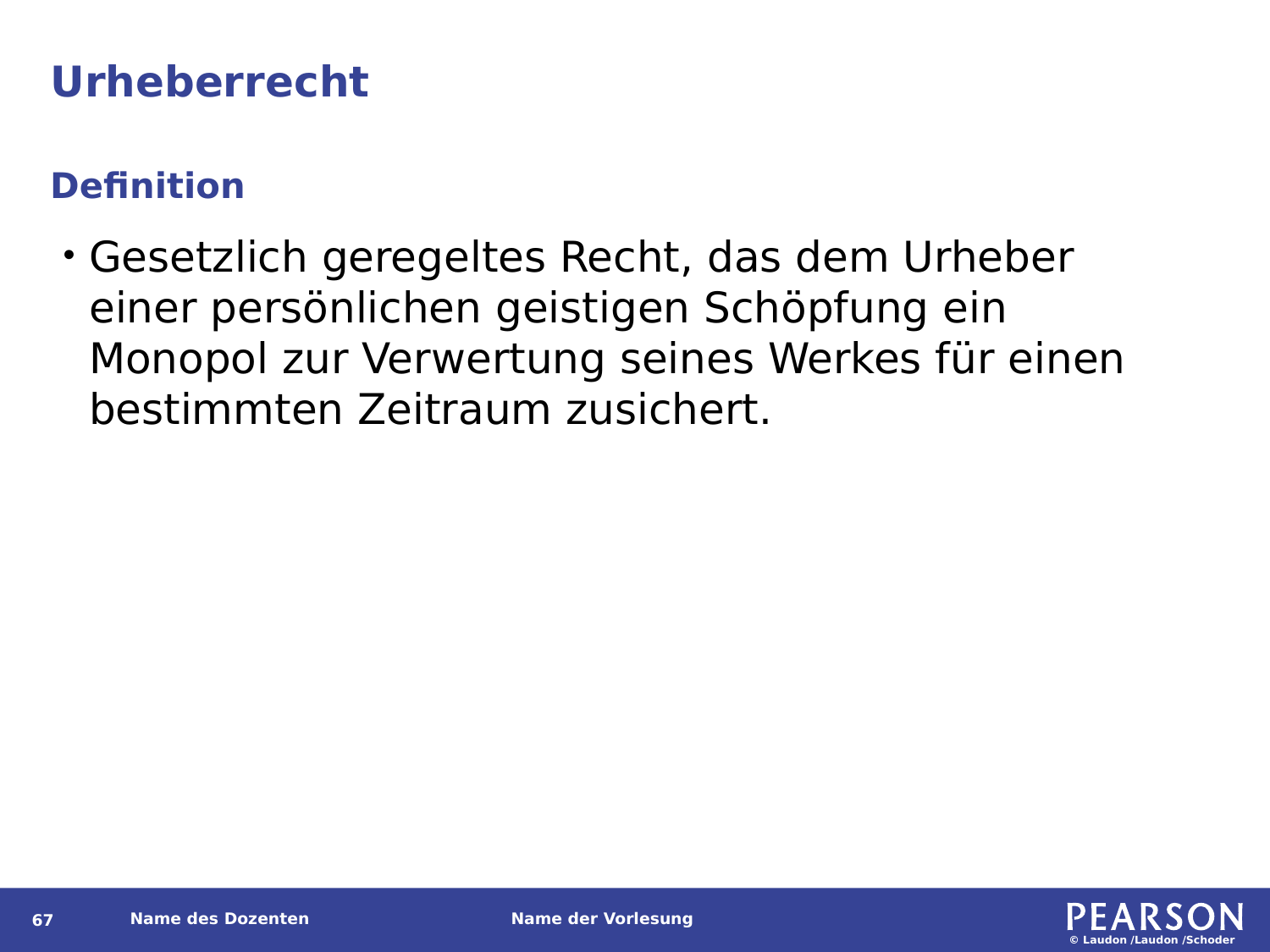

# Urheberrecht
Definition

Gesetzlich geregeltes Recht, das dem Urheber einer persönlichen geistigen Schöpfung ein Monopol zur Verwertung seines Werkes für einen bestimmten Zeitraum zusichert.
67